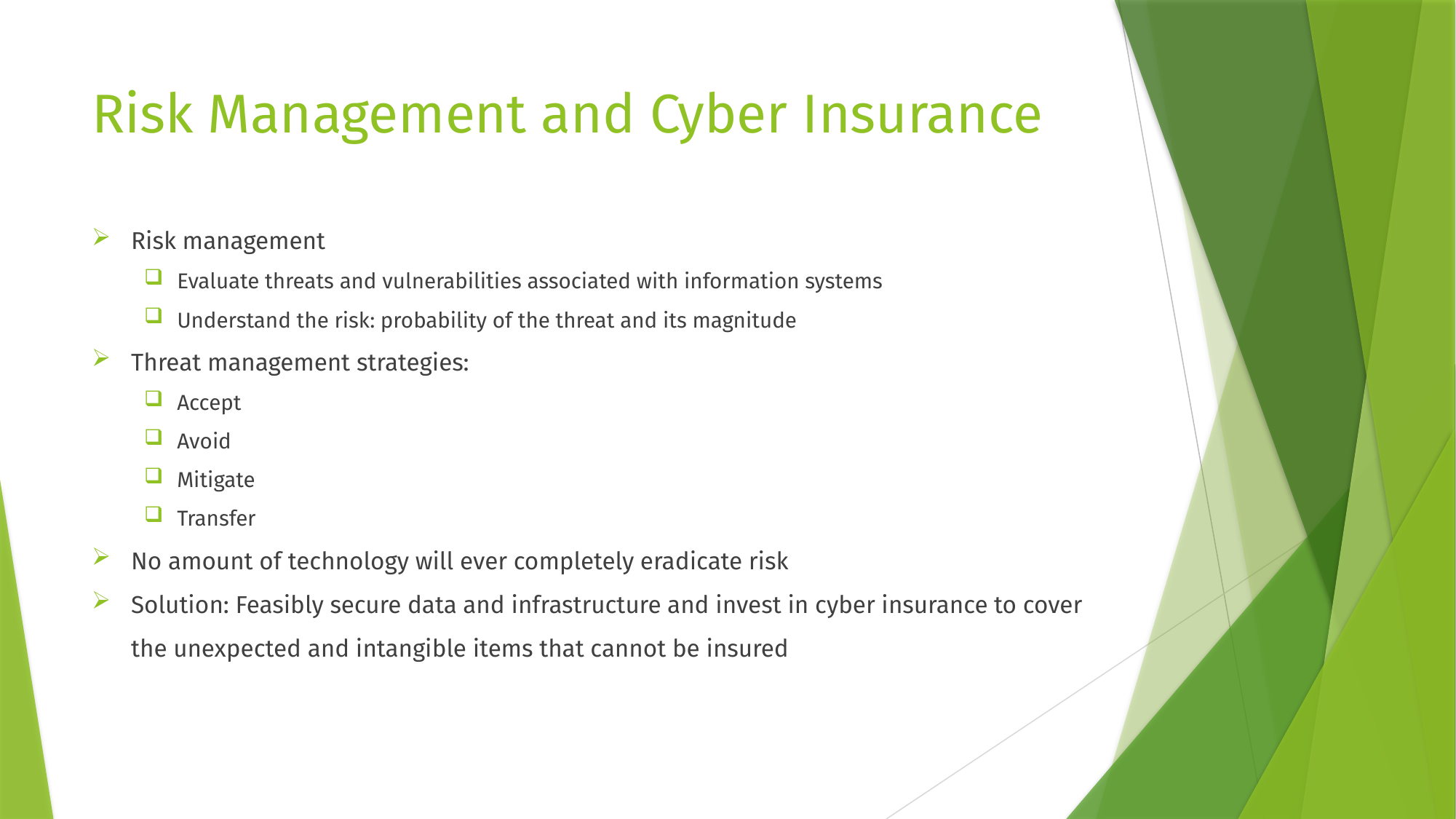

# Risk Management and Cyber Insurance
Risk management
Evaluate threats and vulnerabilities associated with information systems
Understand the risk: probability of the threat and its magnitude
Threat management strategies:
Accept
Avoid
Mitigate
Transfer
No amount of technology will ever completely eradicate risk
Solution: Feasibly secure data and infrastructure and invest in cyber insurance to cover the unexpected and intangible items that cannot be insured